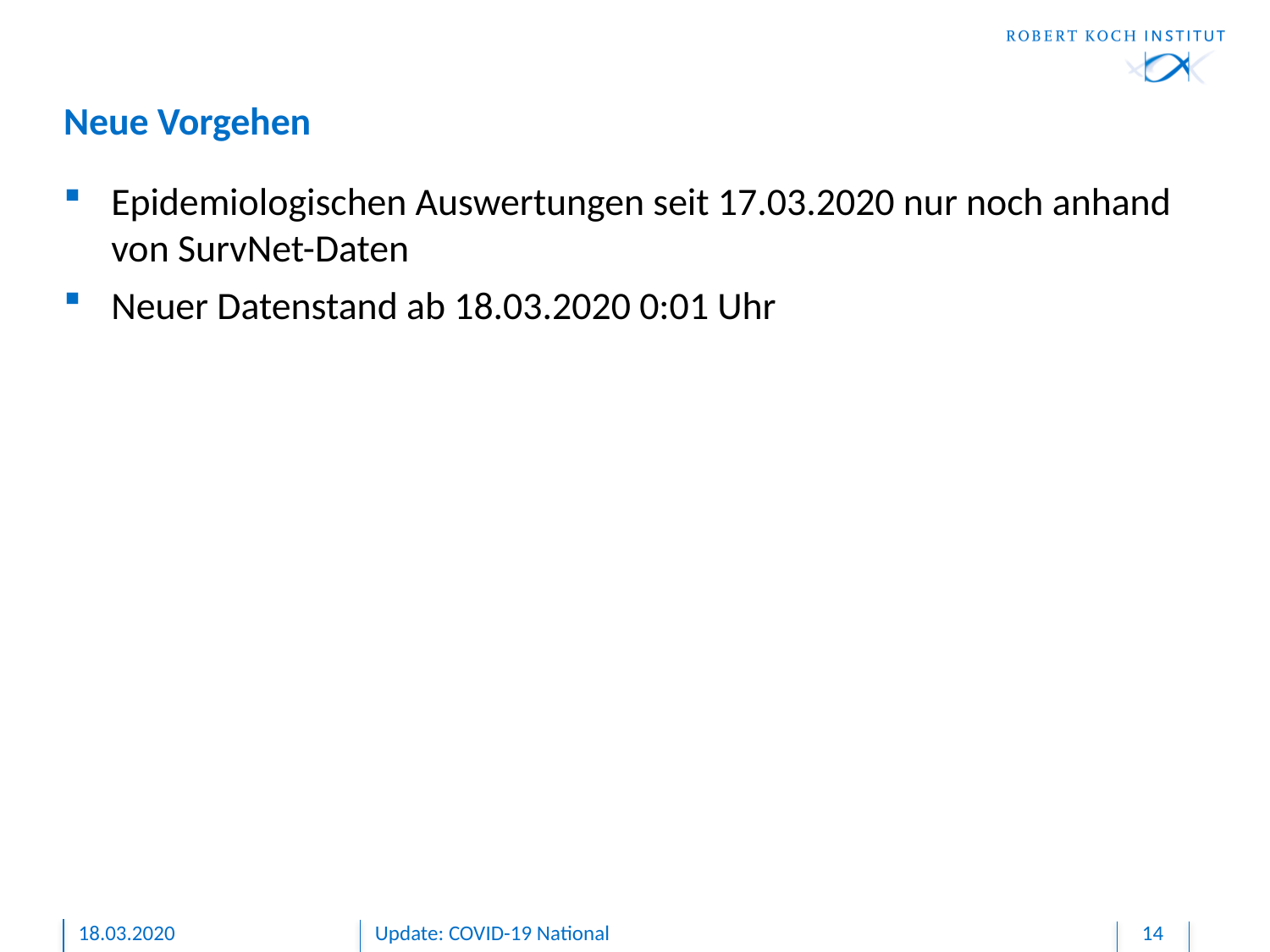

# Neue Vorgehen
Epidemiologischen Auswertungen seit 17.03.2020 nur noch anhand von SurvNet-Daten
Neuer Datenstand ab 18.03.2020 0:01 Uhr

18.03.2020
Update: COVID-19 National
14